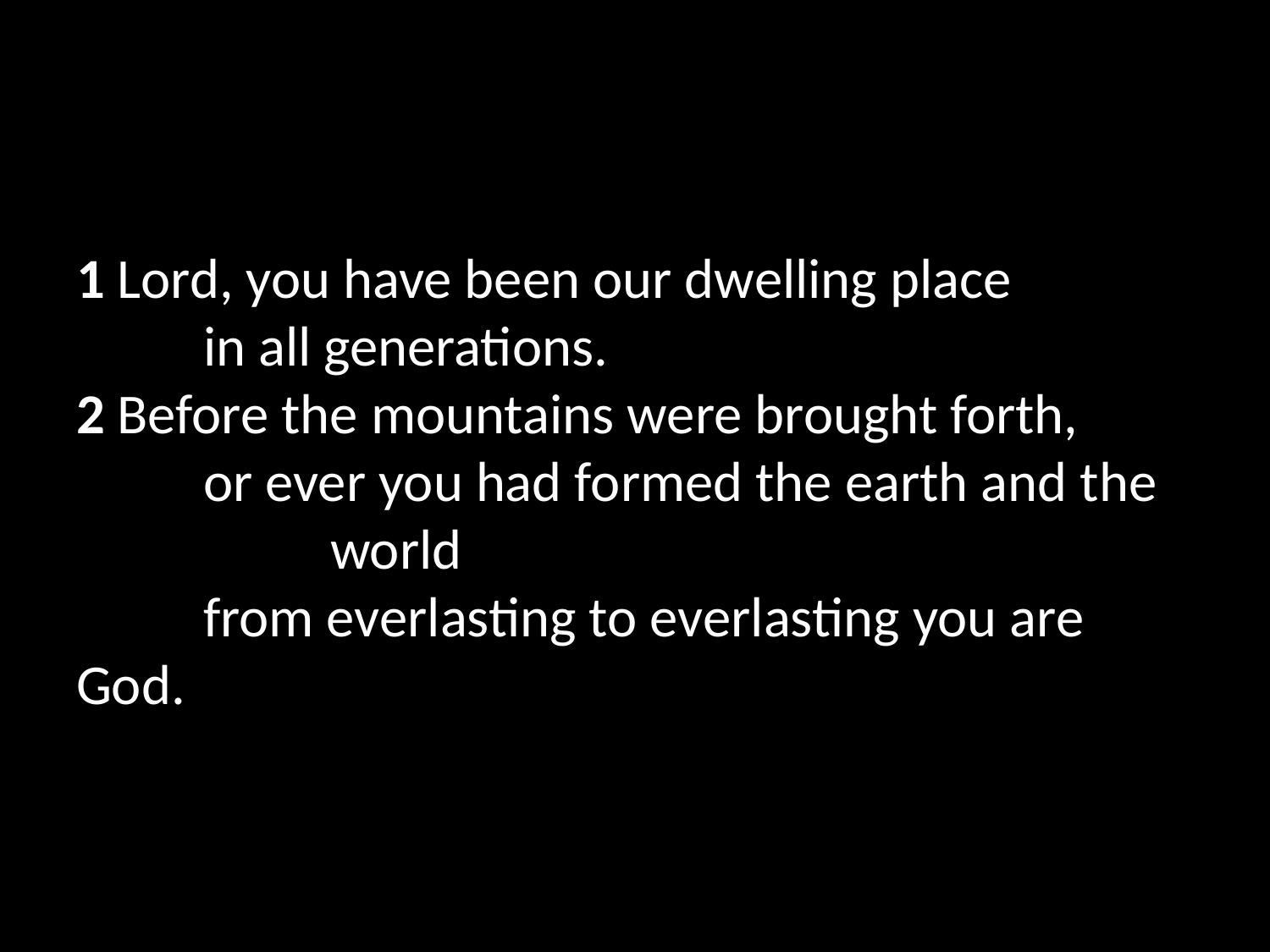

1 Lord, you have been our dwelling place
	in all generations.
2 Before the mountains were brought forth,
	or ever you had formed the earth and the 		world
	from everlasting to everlasting you are God.